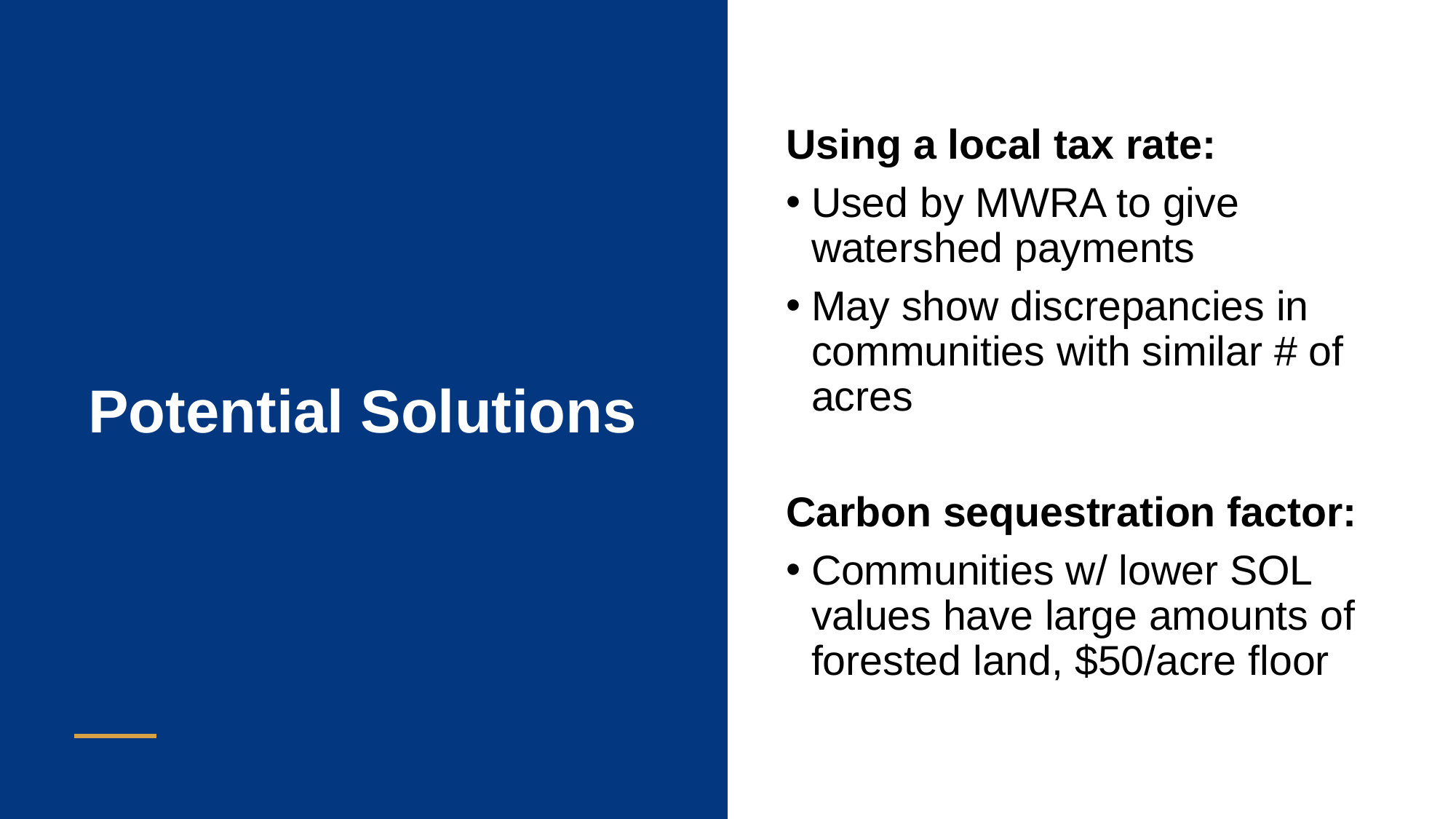

Using a local tax rate:
Used by MWRA to give watershed payments
May show discrepancies in communities with similar # of acres

Carbon sequestration factor:
Communities w/ lower SOL values have large amounts of forested land, $50/acre floor
Potential Solutions